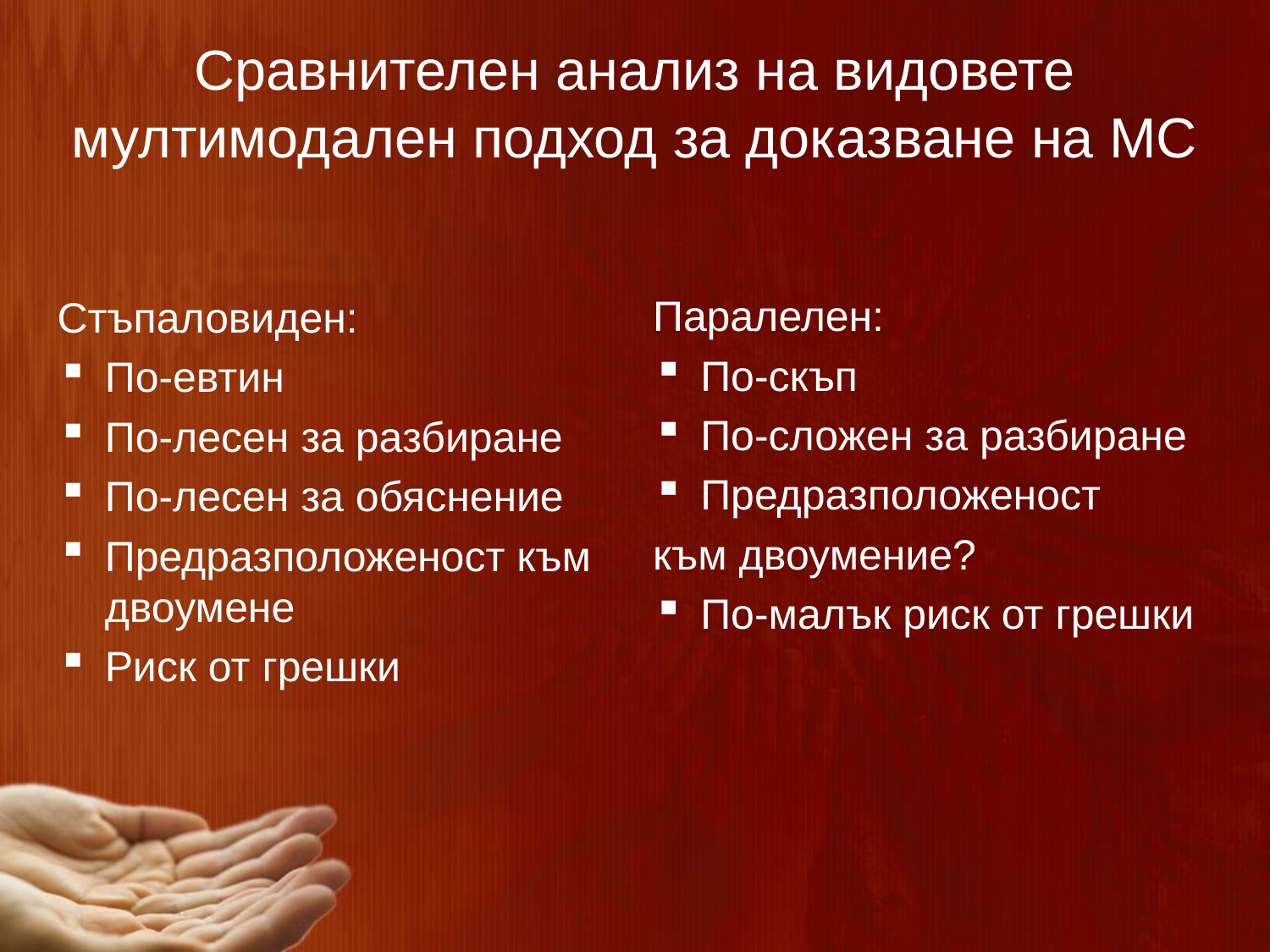

# Сравнителен анализ на видовете мултимодален подход за доказване на МС
Паралелен:
По-скъп
По-сложен за разбиране
Предразположеност
към двоумение?
По-малък риск от грешки
Стъпаловиден:
По-евтин
По-лесен за разбиране
По-лесен за обяснение
Предразположеност към двоумене
Риск от грешки